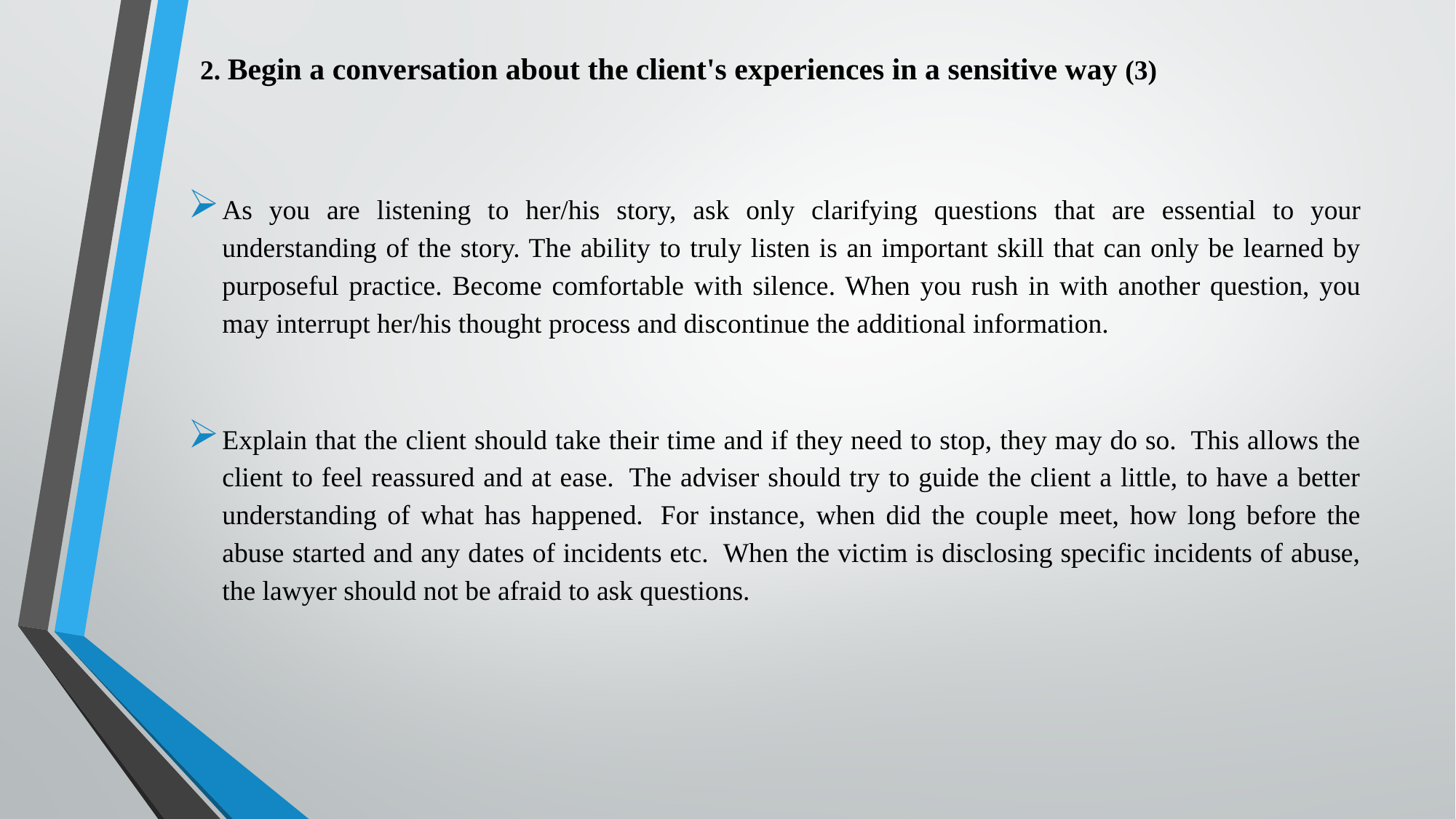

2. Begin a conversation about the client's experiences in a sensitive way (3)
As you are listening to her/his story, ask only clarifying questions that are essential to your understanding of the story. The ability to truly listen is an important skill that can only be learned by purposeful practice. Become comfortable with silence. When you rush in with another question, you may interrupt her/his thought process and discontinue the additional information.

Explain that the client should take their time and if they need to stop, they may do so.  This allows the client to feel reassured and at ease.  The adviser should try to guide the client a little, to have a better understanding of what has happened.  For instance, when did the couple meet, how long before the abuse started and any dates of incidents etc.  When the victim is disclosing specific incidents of abuse, the lawyer should not be afraid to ask questions.